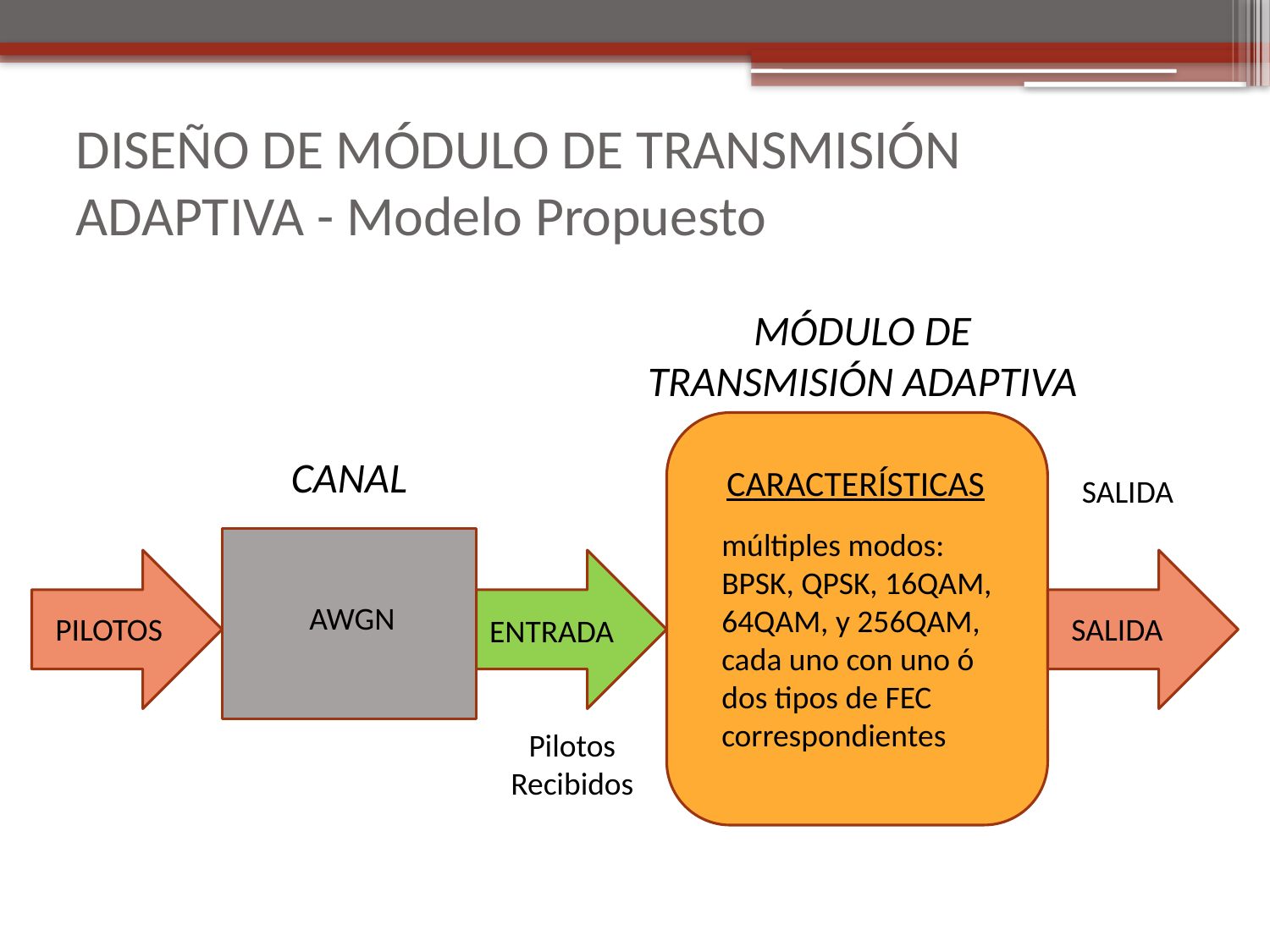

# DISEÑO DE MÓDULO DE TRANSMISIÓN ADAPTIVA - Modelo Propuesto
MÓDULO DE TRANSMISIÓN ADAPTIVA

CANAL
CARACTERÍSTICAS
SALIDA
múltiples modos: BPSK, QPSK, 16QAM, 64QAM, y 256QAM, cada uno con uno ó dos tipos de FEC correspondientes

AWGN
PILOTOS
SALIDA
ENTRADA
Pilotos
Recibidos